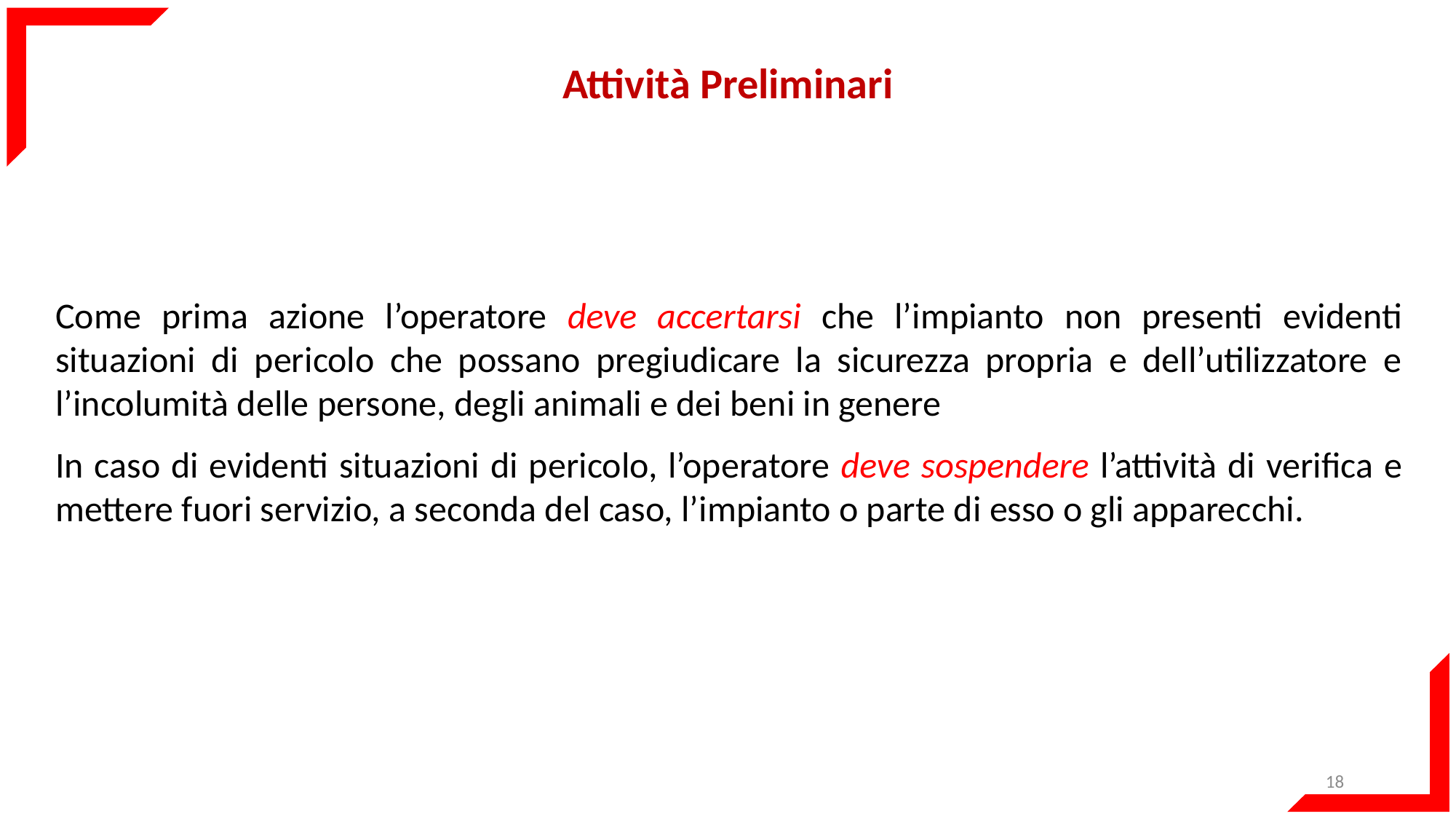

Attività Preliminari
Come prima azione l’operatore deve accertarsi che l’impianto non presenti evidenti situazioni di pericolo che possano pregiudicare la sicurezza propria e dell’utilizzatore e l’incolumità delle persone, degli animali e dei beni in genere
In caso di evidenti situazioni di pericolo, l’operatore deve sospendere l’attività di verifica e mettere fuori servizio, a seconda del caso, l’impianto o parte di esso o gli apparecchi.

18